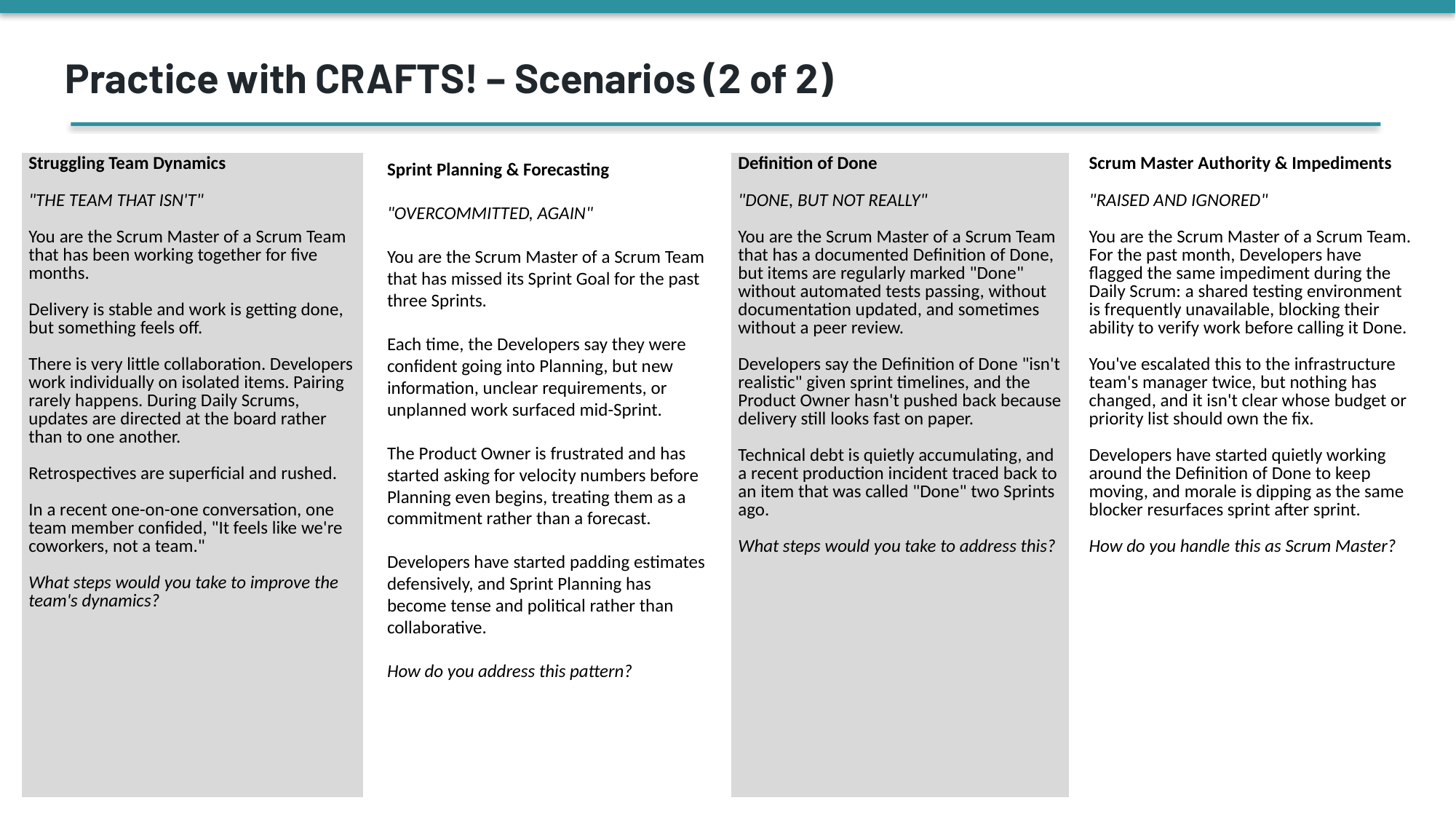

Practice with CRAFTS! – Scenarios (2 of 2)

| Struggling Team Dynamics "THE TEAM THAT ISN'T" You are the Scrum Master of a Scrum Team that has been working together for five months. Delivery is stable and work is getting done, but something feels off. There is very little collaboration. Developers work individually on isolated items. Pairing rarely happens. During Daily Scrums, updates are directed at the board rather than to one another. Retrospectives are superficial and rushed. In a recent one-on-one conversation, one team member confided, "It feels like we're coworkers, not a team." What steps would you take to improve the team's dynamics? |
| --- |
Sprint Planning & Forecasting
"OVERCOMMITTED, AGAIN"
You are the Scrum Master of a Scrum Team that has missed its Sprint Goal for the past three Sprints.

Each time, the Developers say they were confident going into Planning, but new information, unclear requirements, or unplanned work surfaced mid-Sprint.
The Product Owner is frustrated and has started asking for velocity numbers before Planning even begins, treating them as a commitment rather than a forecast.

Developers have started padding estimates defensively, and Sprint Planning has become tense and political rather than collaborative.
How do you address this pattern?
| Definition of Done "DONE, BUT NOT REALLY" You are the Scrum Master of a Scrum Team that has a documented Definition of Done, but items are regularly marked "Done" without automated tests passing, without documentation updated, and sometimes without a peer review. Developers say the Definition of Done "isn't realistic" given sprint timelines, and the Product Owner hasn't pushed back because delivery still looks fast on paper. Technical debt is quietly accumulating, and a recent production incident traced back to an item that was called "Done" two Sprints ago. What steps would you take to address this? |
| --- |
| Scrum Master Authority & Impediments "RAISED AND IGNORED" You are the Scrum Master of a Scrum Team. For the past month, Developers have flagged the same impediment during the Daily Scrum: a shared testing environment is frequently unavailable, blocking their ability to verify work before calling it Done. You've escalated this to the infrastructure team's manager twice, but nothing has changed, and it isn't clear whose budget or priority list should own the fix. Developers have started quietly working around the Definition of Done to keep moving, and morale is dipping as the same blocker resurfaces sprint after sprint. How do you handle this as Scrum Master? |
| --- |
• As a group, pick one of the scenarios.
• Create a prompt using CRAFTS!